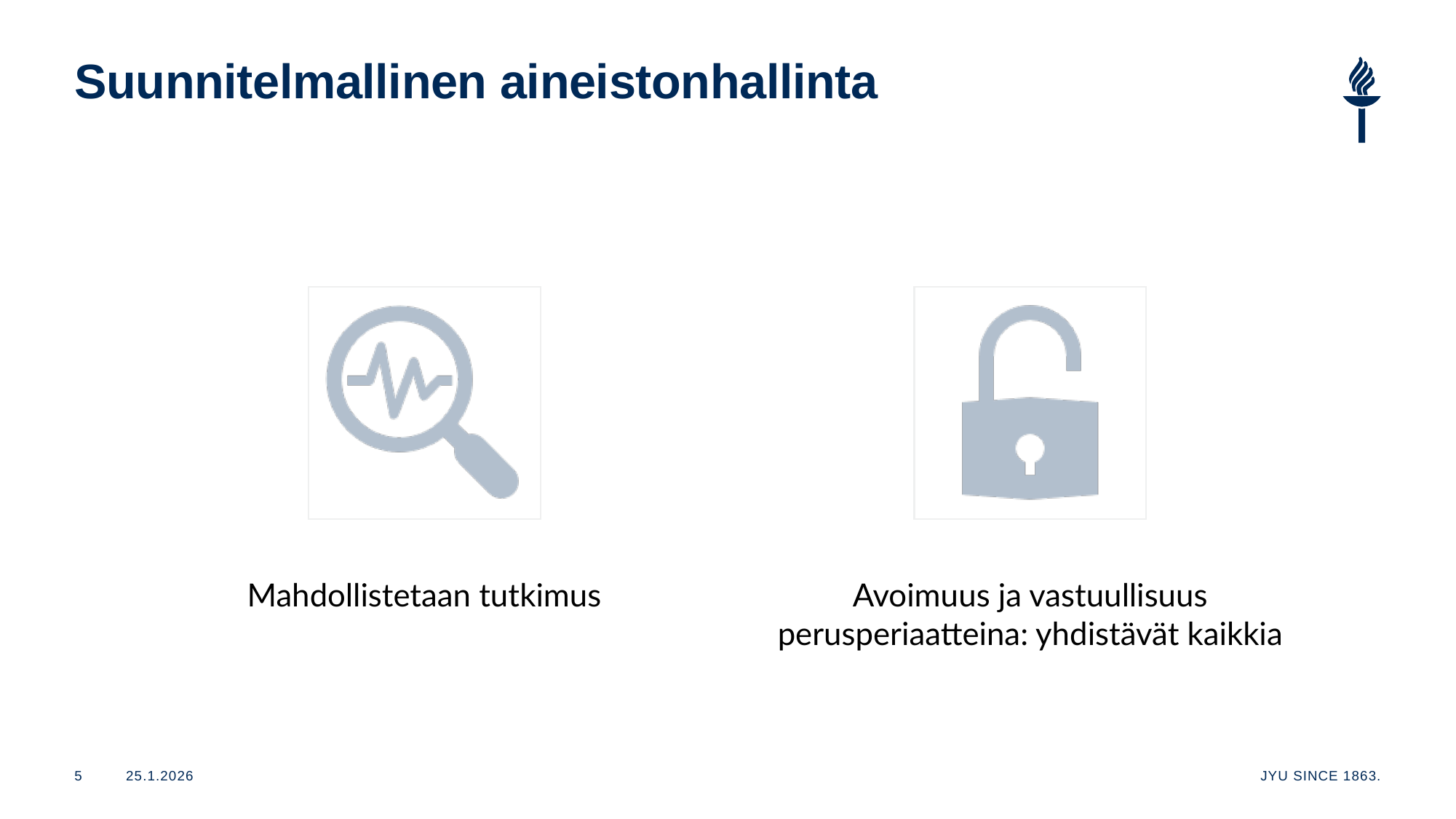

# Suunnitelmallinen aineistonhallinta
Mahdollistetaan tutkimus
Avoimuus ja vastuullisuus perusperiaatteina: yhdistävät kaikkia
25.1.2026
JYU Since 1863.
5